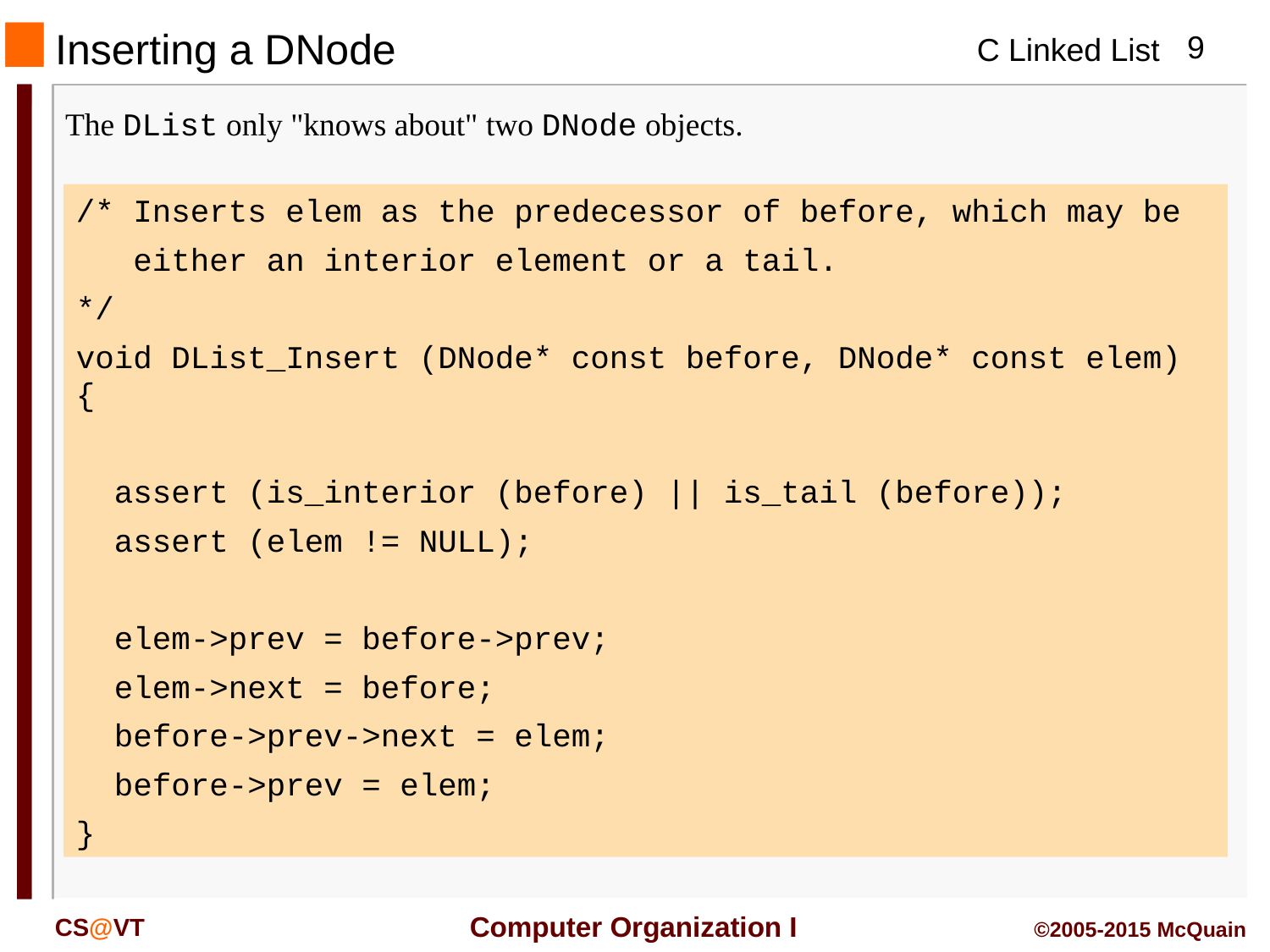

Inserting a DNode
The DList only "knows about" two DNode objects.
/* Inserts elem as the predecessor of before, which may be
   either an interior element or a tail.
*/
void DList_Insert (DNode* const before, DNode* const elem) {

  assert (is_interior (before) || is_tail (before));
  assert (elem != NULL);

  elem->prev = before->prev;
  elem->next = before;
  before->prev->next = elem;
  before->prev = elem;
}